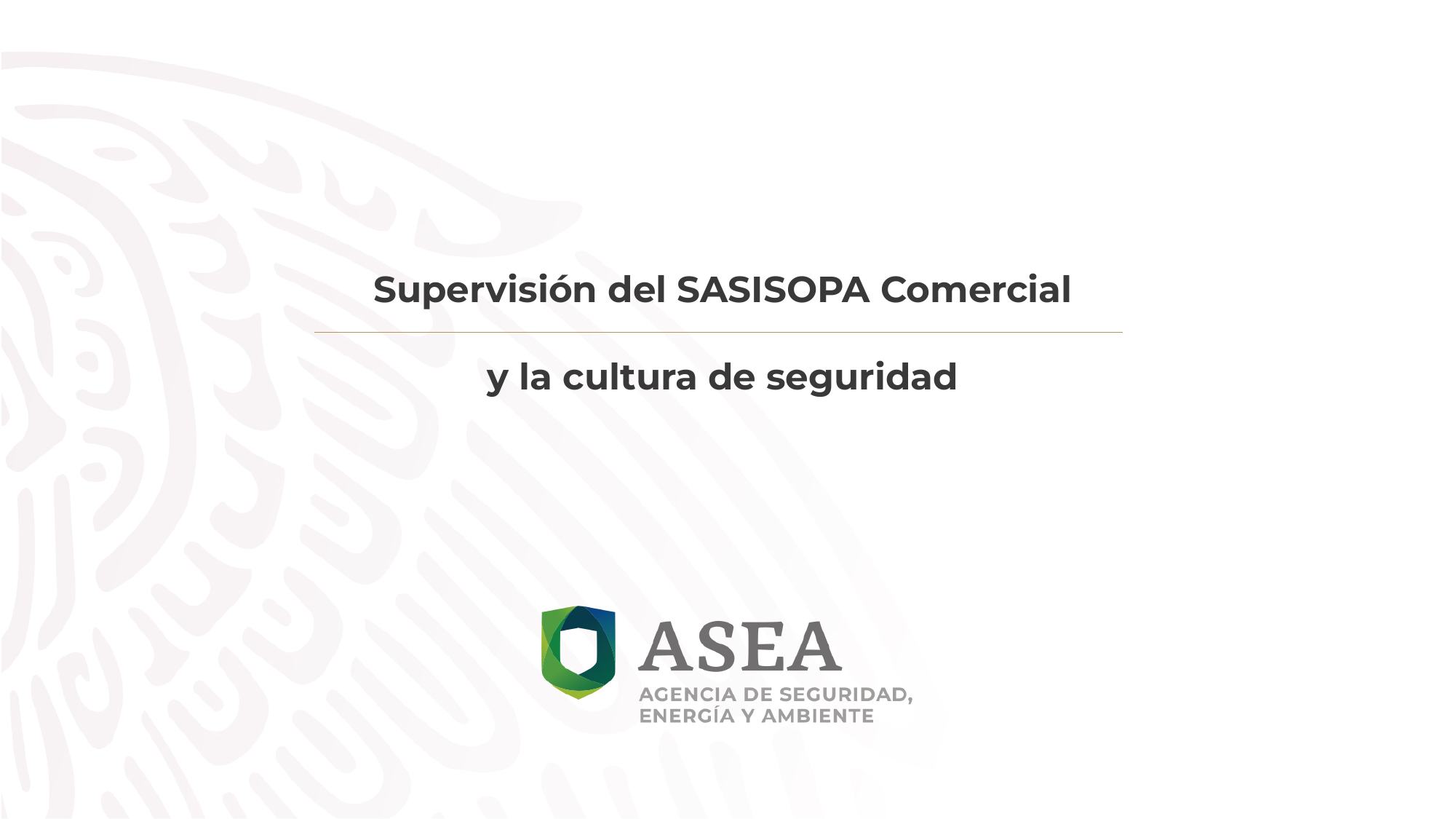

Supervisión del SASISOPA Comercial

y la cultura de seguridad